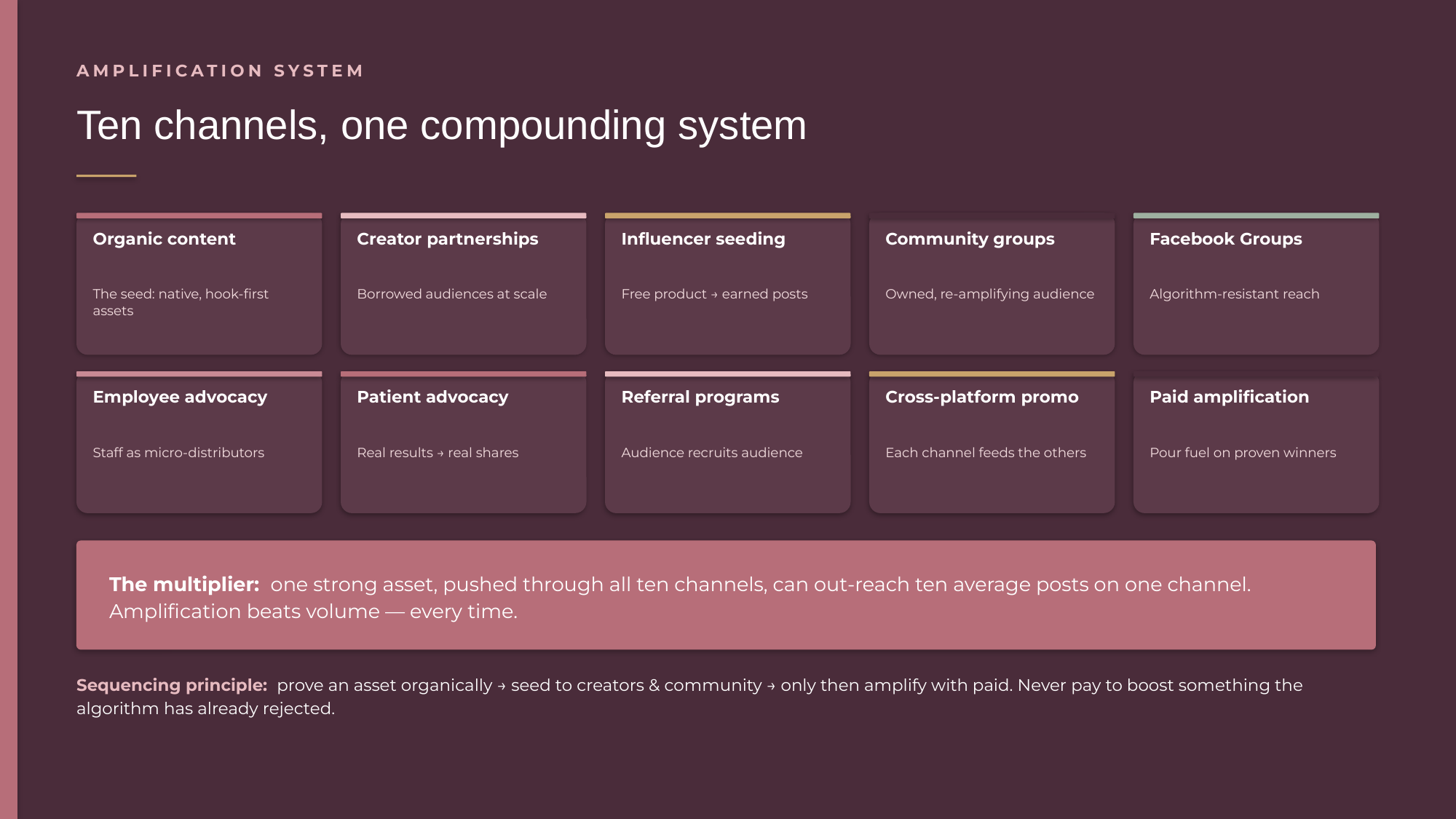

AMPLIFICATION SYSTEM
Ten channels, one compounding system

Organic content
Creator partnerships
Influencer seeding
Community groups
Facebook Groups
The seed: native, hook-first assets
Borrowed audiences at scale
Free product → earned posts
Owned, re-amplifying audience
Algorithm-resistant reach

Employee advocacy
Patient advocacy
Referral programs
Cross-platform promo
Paid amplification
Staff as micro-distributors
Real results → real shares
Audience recruits audience
Each channel feeds the others
Pour fuel on proven winners

The multiplier:  one strong asset, pushed through all ten channels, can out-reach ten average posts on one channel. Amplification beats volume — every time.
Sequencing principle:  prove an asset organically → seed to creators & community → only then amplify with paid. Never pay to boost something the algorithm has already rejected.